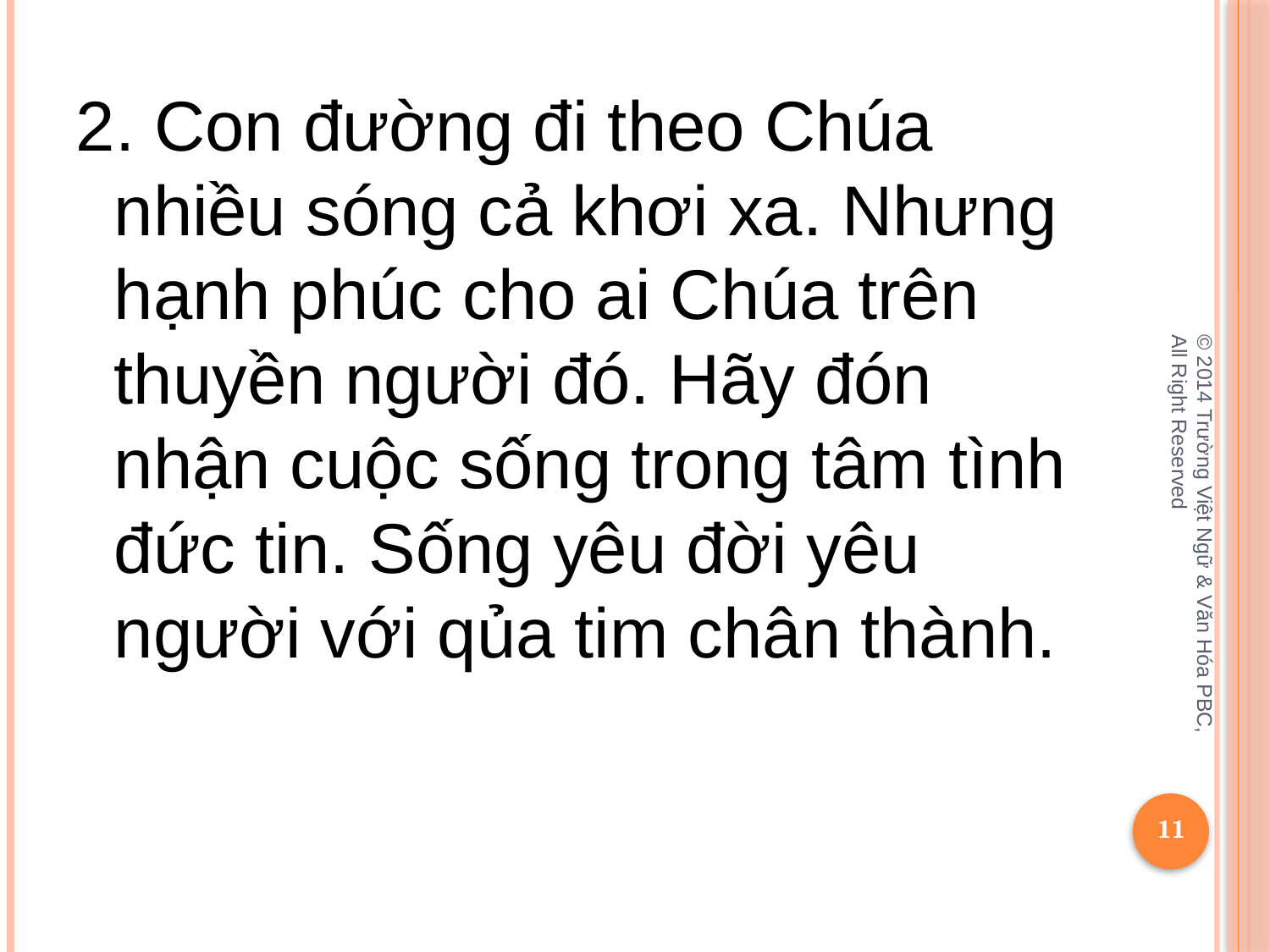

2. Con đường đi theo Chúa nhiều sóng cả khơi xa. Nhưng hạnh phúc cho ai Chúa trên thuyền người đó. Hãy đón nhận cuộc sống trong tâm tình đức tin. Sống yêu đời yêu người với qủa tim chân thành.

© 2014 Trường Việt Ngữ & Văn Hóa PBC, All Right Reserved
11